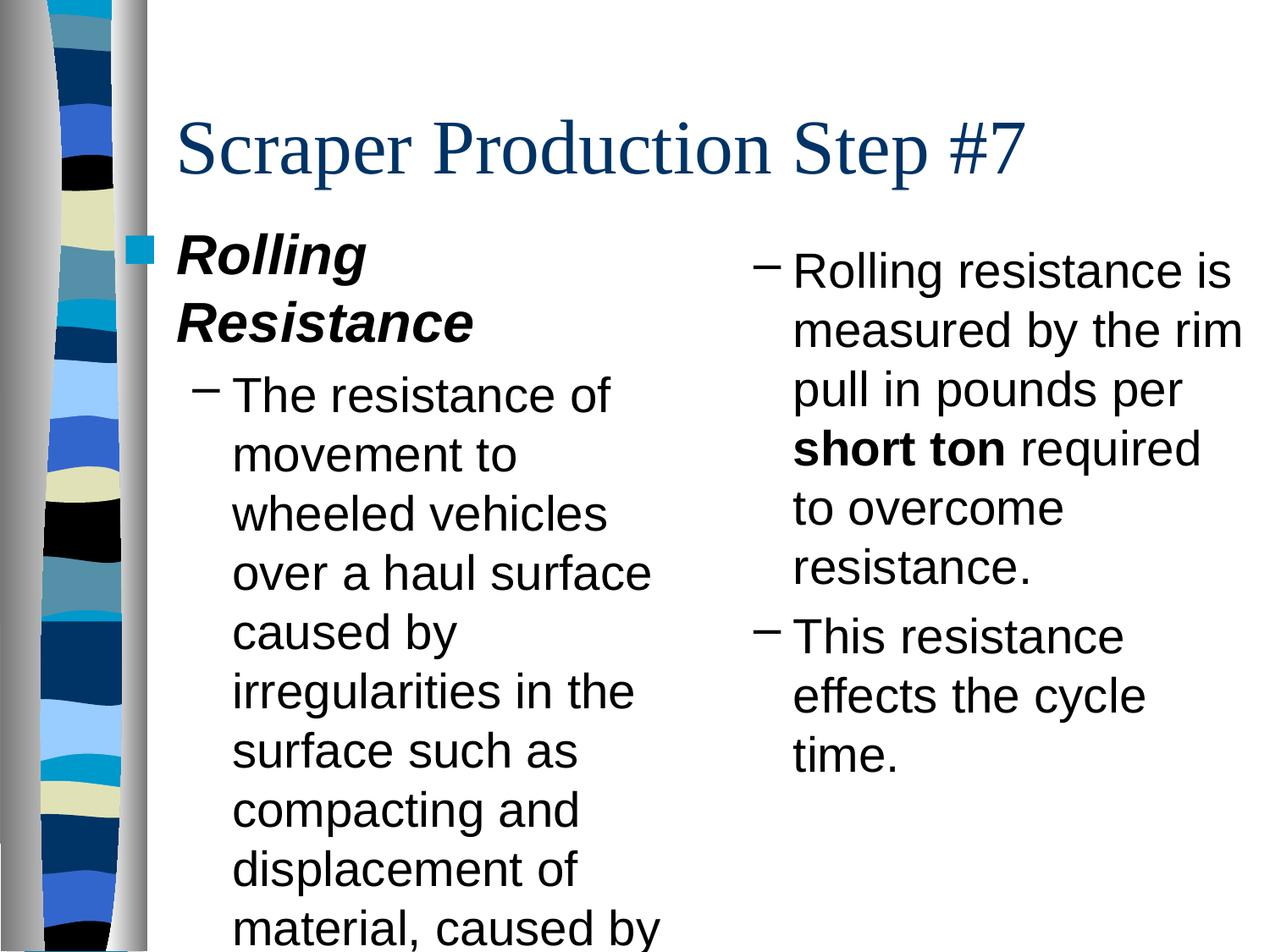

# Scraper Production Step #7
Rolling Resistance
The resistance of movement to wheeled vehicles over a haul surface caused by irregularities in the surface such as compacting and displacement of material, caused by the flexing of tire sidewalls on the roadway.
Rolling resistance is measured by the rim pull in pounds per short ton required to overcome resistance.
This resistance effects the cycle time.